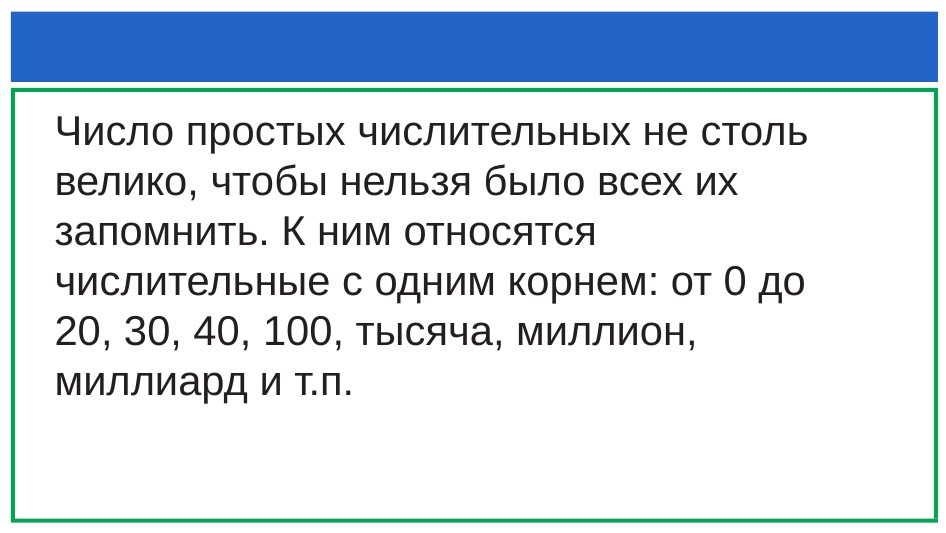

#

Число простых числительных не столь велико, чтобы нельзя было всех их запомнить. К ним относятся числительные с одним корнем: от 0 до 20, 30, 40, 100, тысяча, миллион, миллиард и т.п.